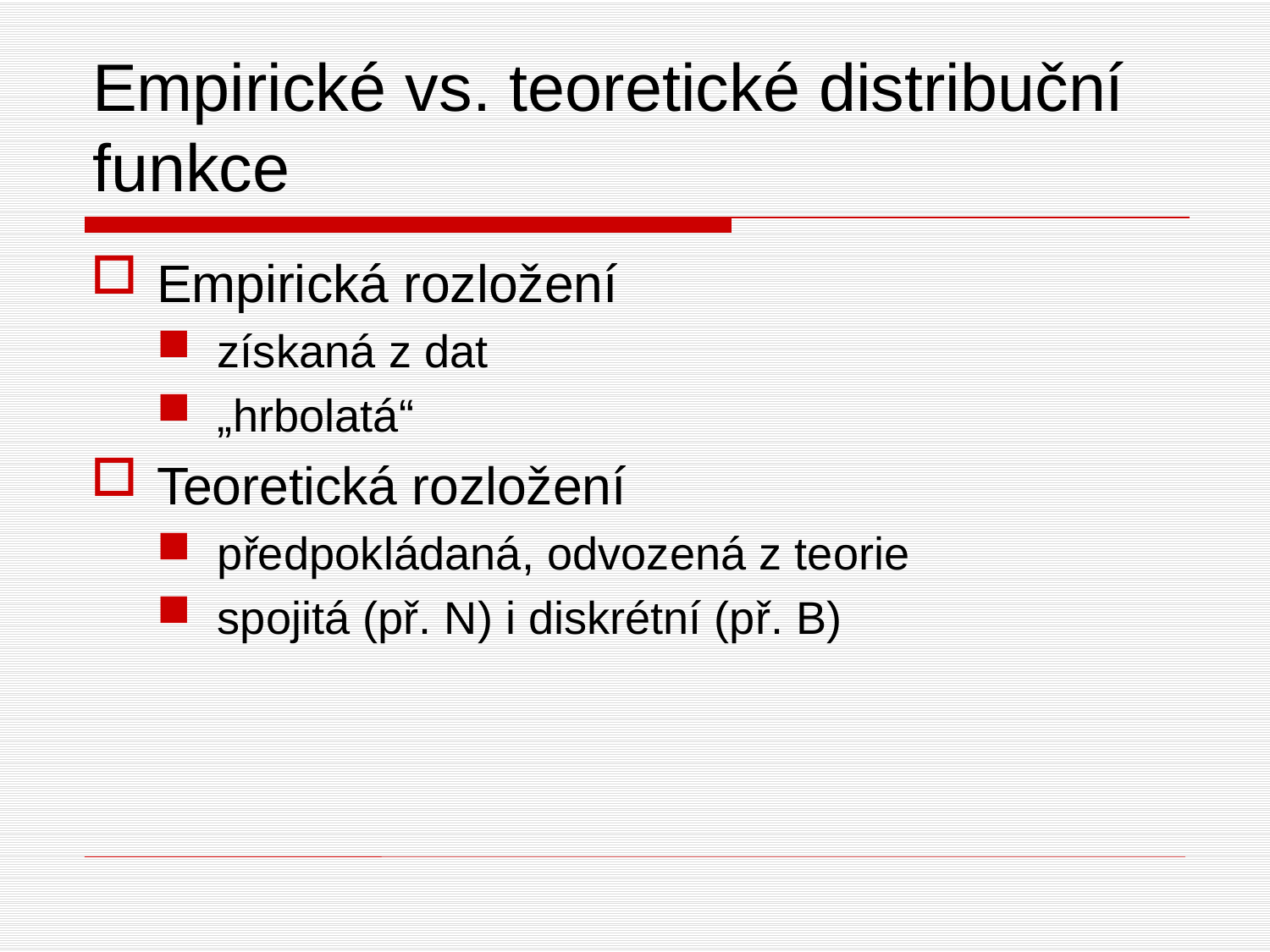

# Empirické vs. teoretické distribuční funkce
Empirická rozložení
získaná z dat
„hrbolatá“
Teoretická rozložení
předpokládaná, odvozená z teorie
spojitá (př. N) i diskrétní (př. B)